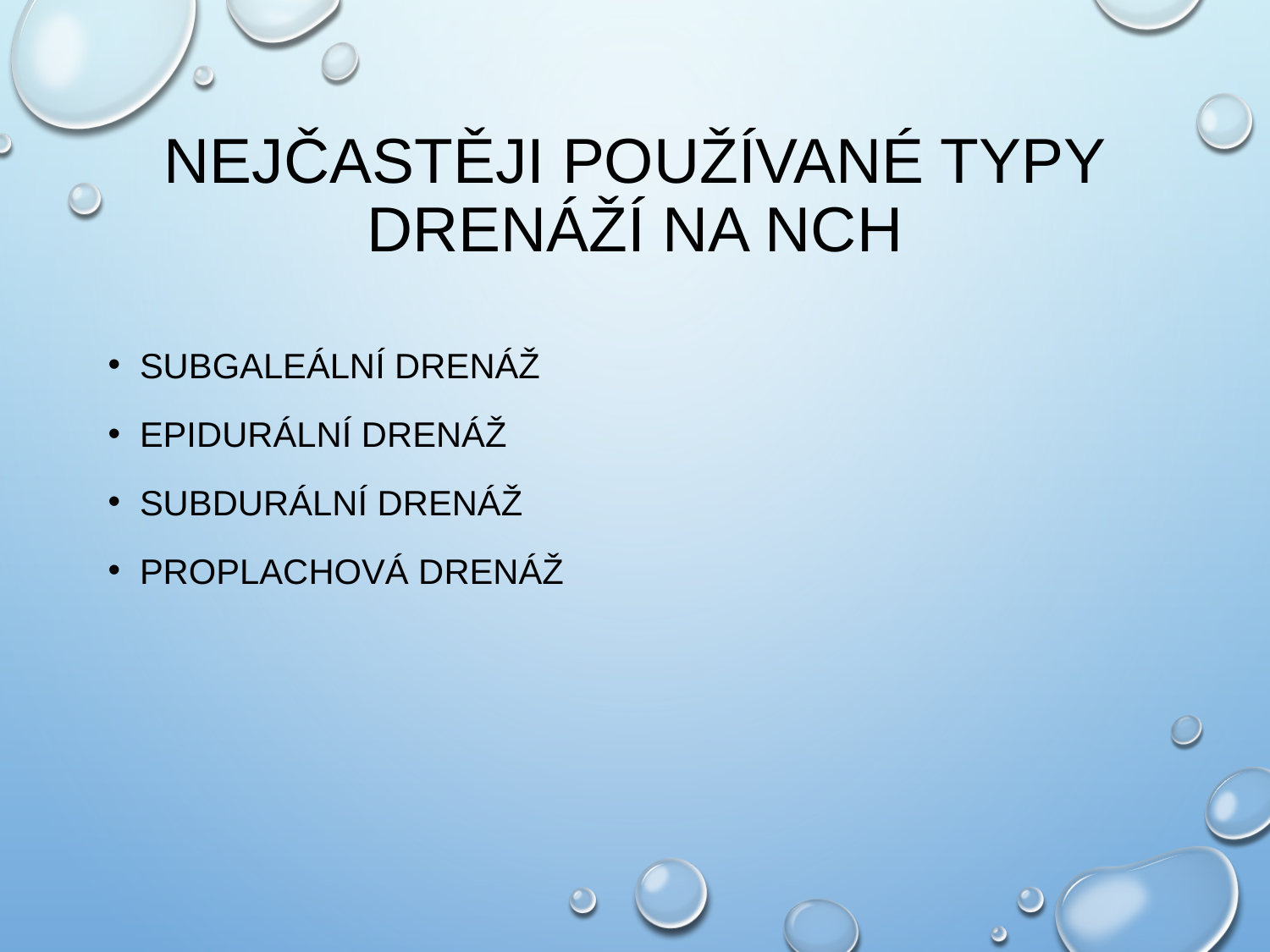

# Nejčastěji používané typy drenáží na NCH
Subgaleální drenáž
Epidurální drenáž
Subdurální drenáž
Proplachová drenáž